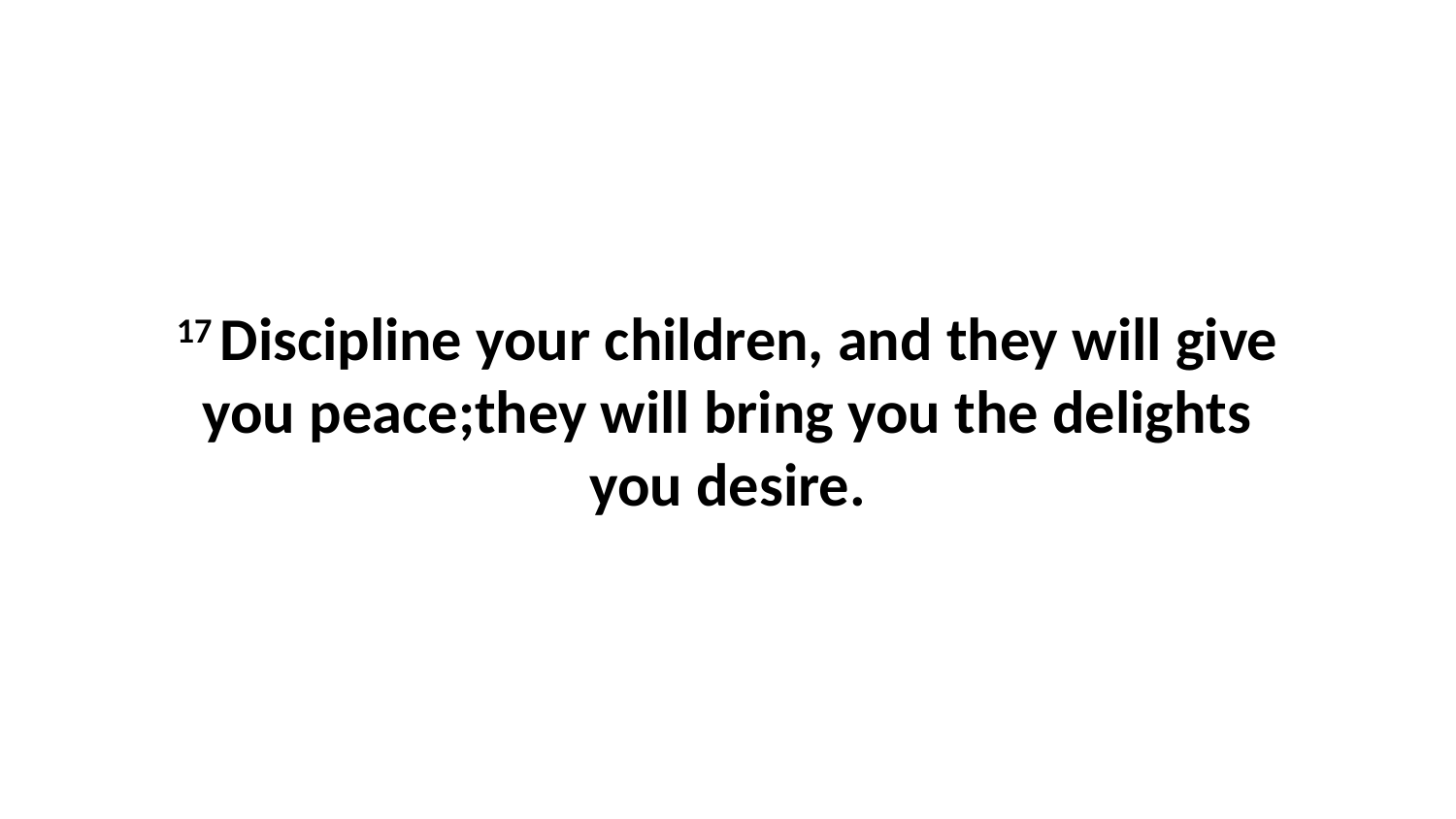

17 Discipline your children, and they will give you peace;they will bring you the delights you desire.